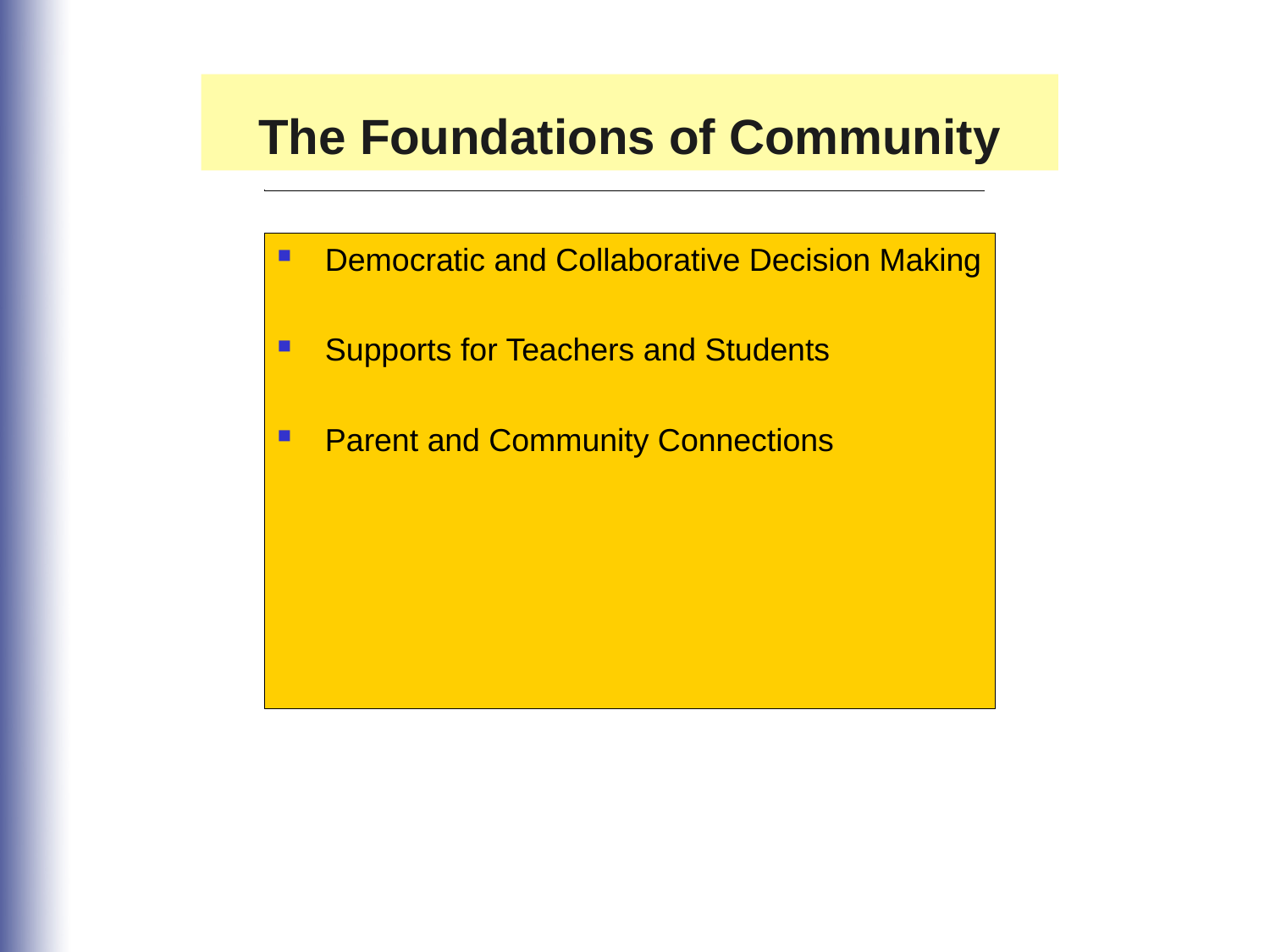

The Foundations of Community

Democratic and Collaborative Decision Making

Supports for Teachers and Students

Parent and Community Connections
16